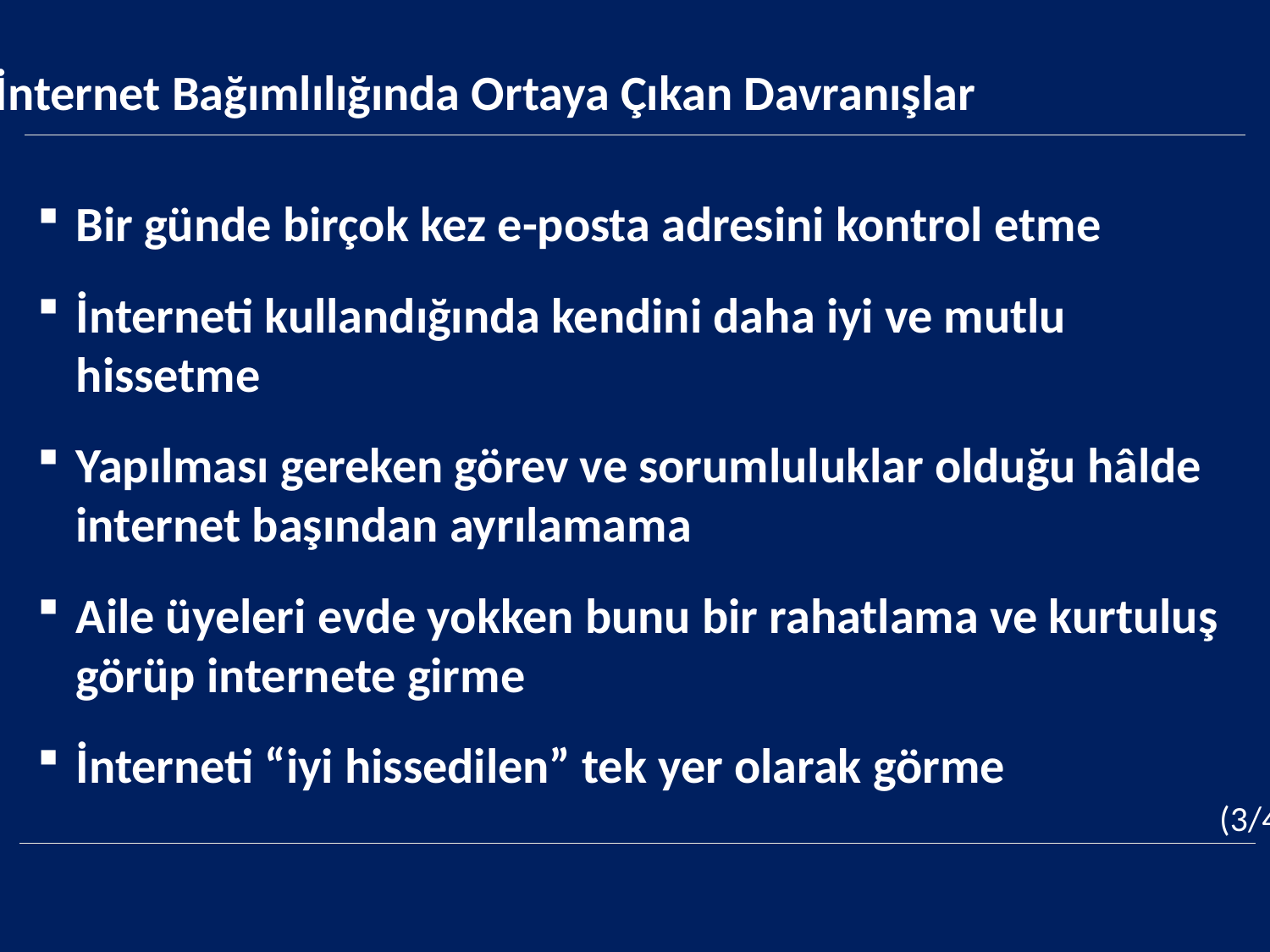

İnternet Bağımlılığında Ortaya Çıkan Davranışlar
Bir günde birçok kez e-posta adresini kontrol etme
İnterneti kullandığında kendini daha iyi ve mutlu hissetme
Yapılması gereken görev ve sorumluluklar olduğu hâlde internet başından ayrılamama
Aile üyeleri evde yokken bunu bir rahatlama ve kurtuluş görüp internete girme
İnterneti “iyi hissedilen” tek yer olarak görme
(3/4)